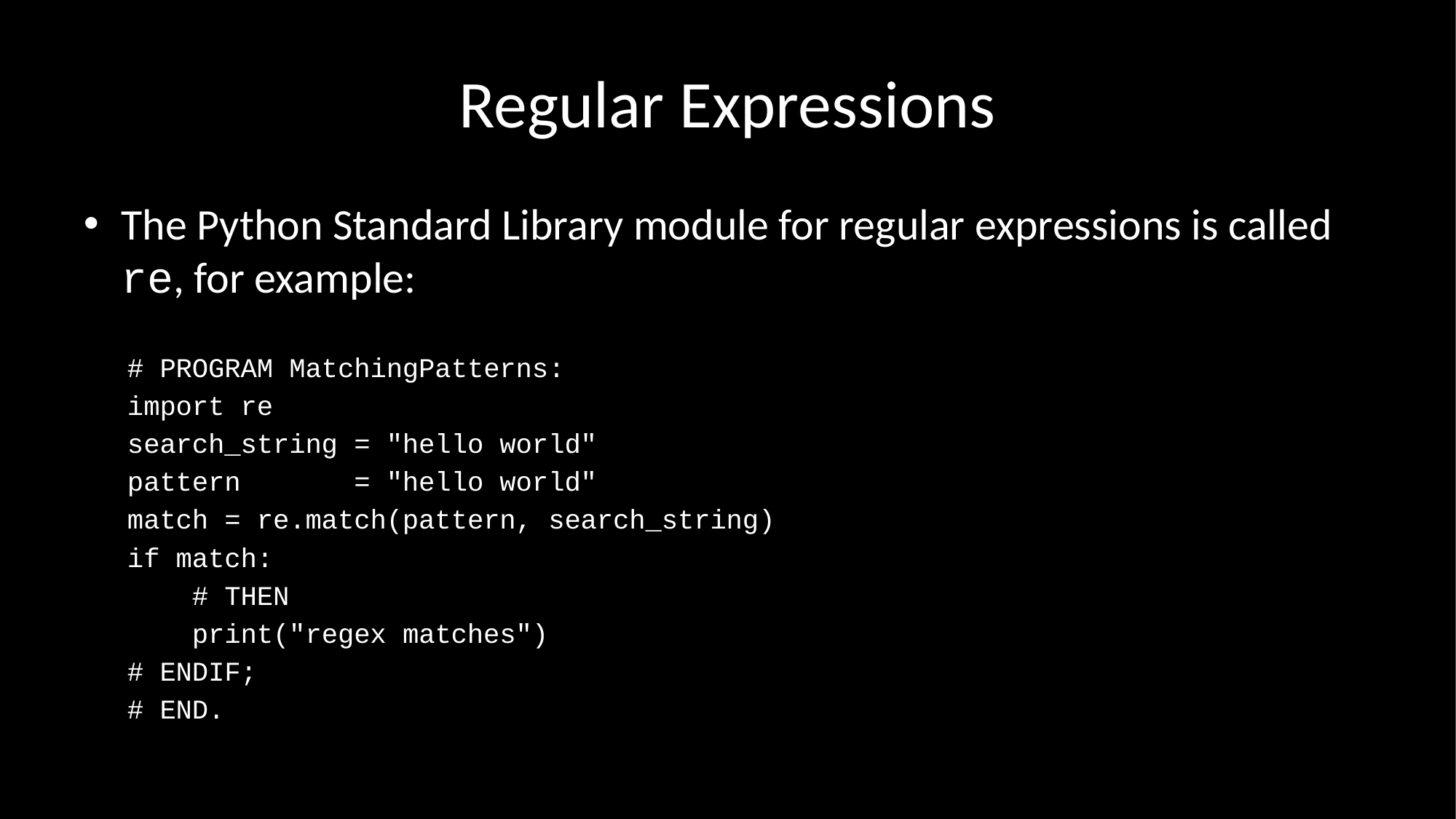

# Regular Expressions
The Python Standard Library module for regular expressions is called re, for example:

# PROGRAM MatchingPatterns:
import re
search_string = "hello world"
pattern       = "hello world"
match = re.match(pattern, search_string)
if match:
    # THEN
    print("regex matches")
# ENDIF;
# END.